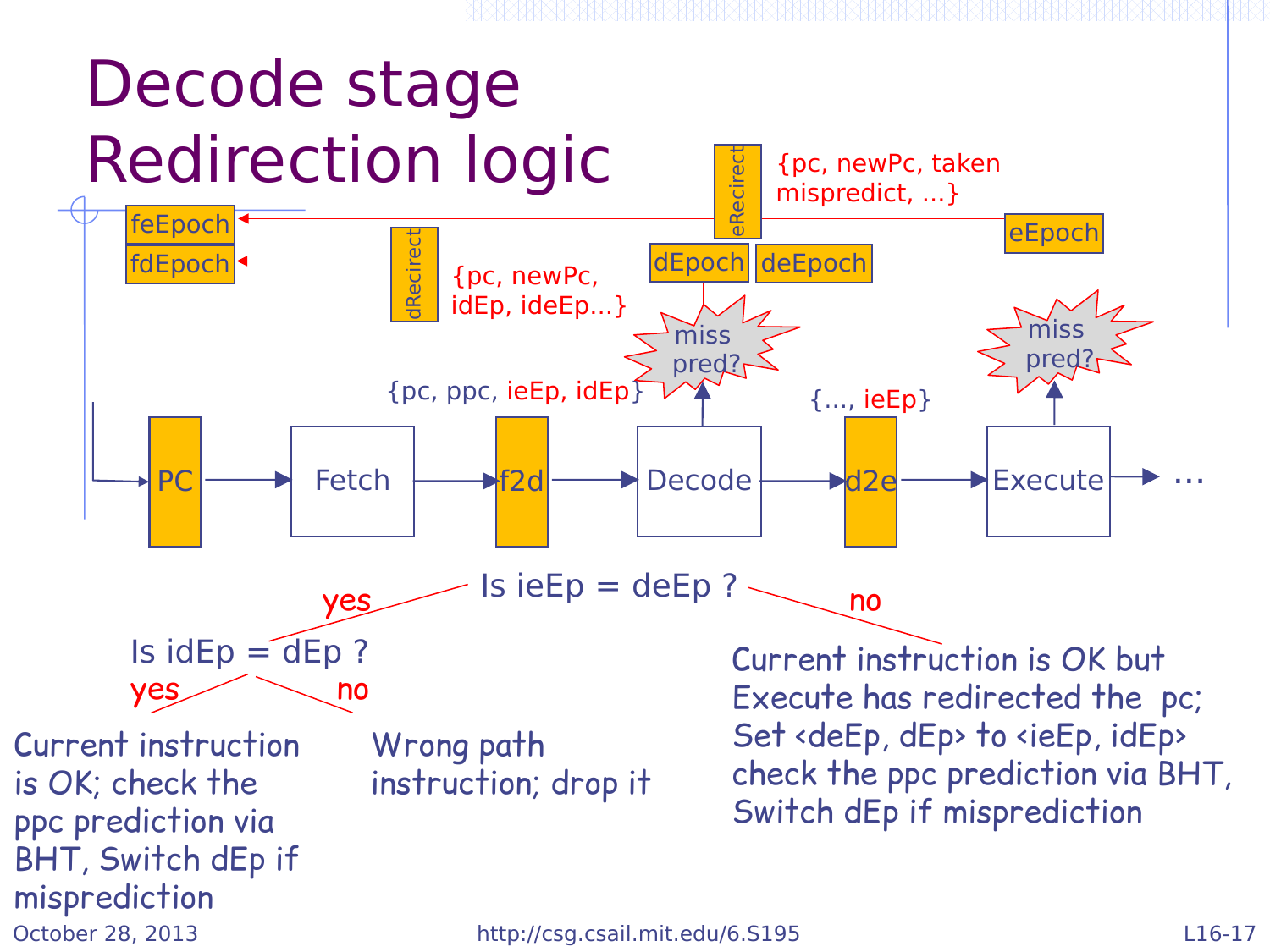

# Decode stage Redirection logic
{pc, newPc, taken mispredict, ...}
eRecirect
feEpoch
eEpoch

dEpoch
fdEpoch
dRecirect
deEpoch
{pc, newPc, idEp, ideEp...}

miss
pred?

miss
pred?
{pc, ppc, ieEp, idEp}
{..., ieEp}

d2e
Execute

PC
Fetch

f2d
Decode

...

Is ieEp = deEp ?
yes
no
Is idEp = dEp ?
Current instruction is OK but
Execute has redirected the  pc;
Set <deEp, dEp> to <ieEp, idEp>
check the ppc prediction via BHT,
Switch dEp if misprediction
no
yes
Wrong path instruction; drop it
Current instruction is OK; check the ppc prediction via BHT, Switch dEp if misprediction
October 28, 2013
http://csg.csail.mit.edu/6.S195
L16-17